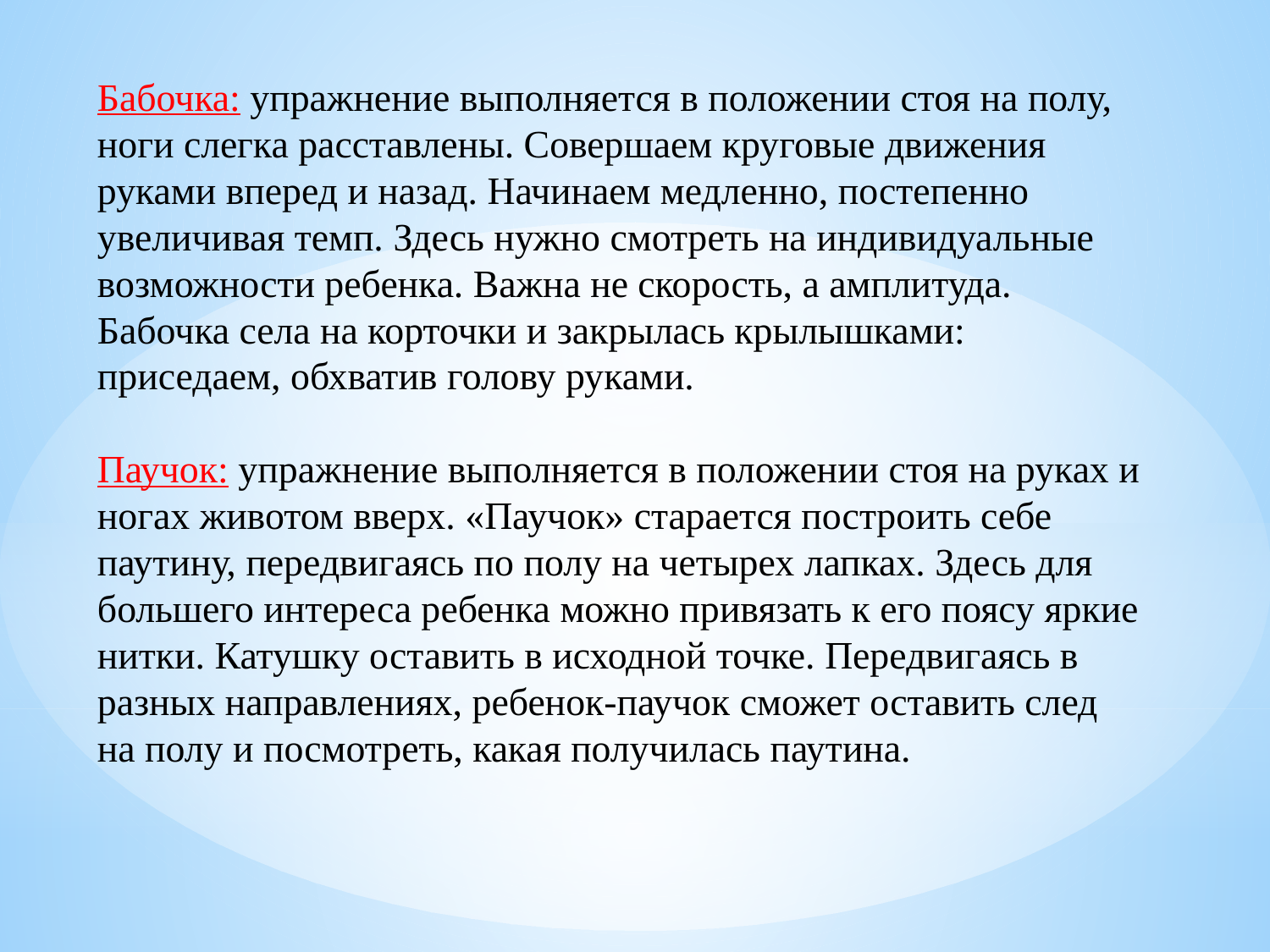

Бабочка: упражнение выполняется в положении стоя на полу, ноги слегка расставлены. Совершаем круговые движения руками вперед и назад. Начинаем медленно, постепенно увеличивая темп. Здесь нужно смотреть на индивидуальные возможности ребенка. Важна не скорость, а амплитуда. Бабочка села на корточки и закрылась крылышками: приседаем, обхватив голову руками.
Паучок: упражнение выполняется в положении стоя на руках и ногах животом вверх. «Паучок» старается построить себе паутину, передвигаясь по полу на четырех лапках. Здесь для большего интереса ребенка можно привязать к его поясу яркие нитки. Катушку оставить в исходной точке. Передвигаясь в разных направлениях, ребенок-паучок сможет оставить след на полу и посмотреть, какая получилась паутина.